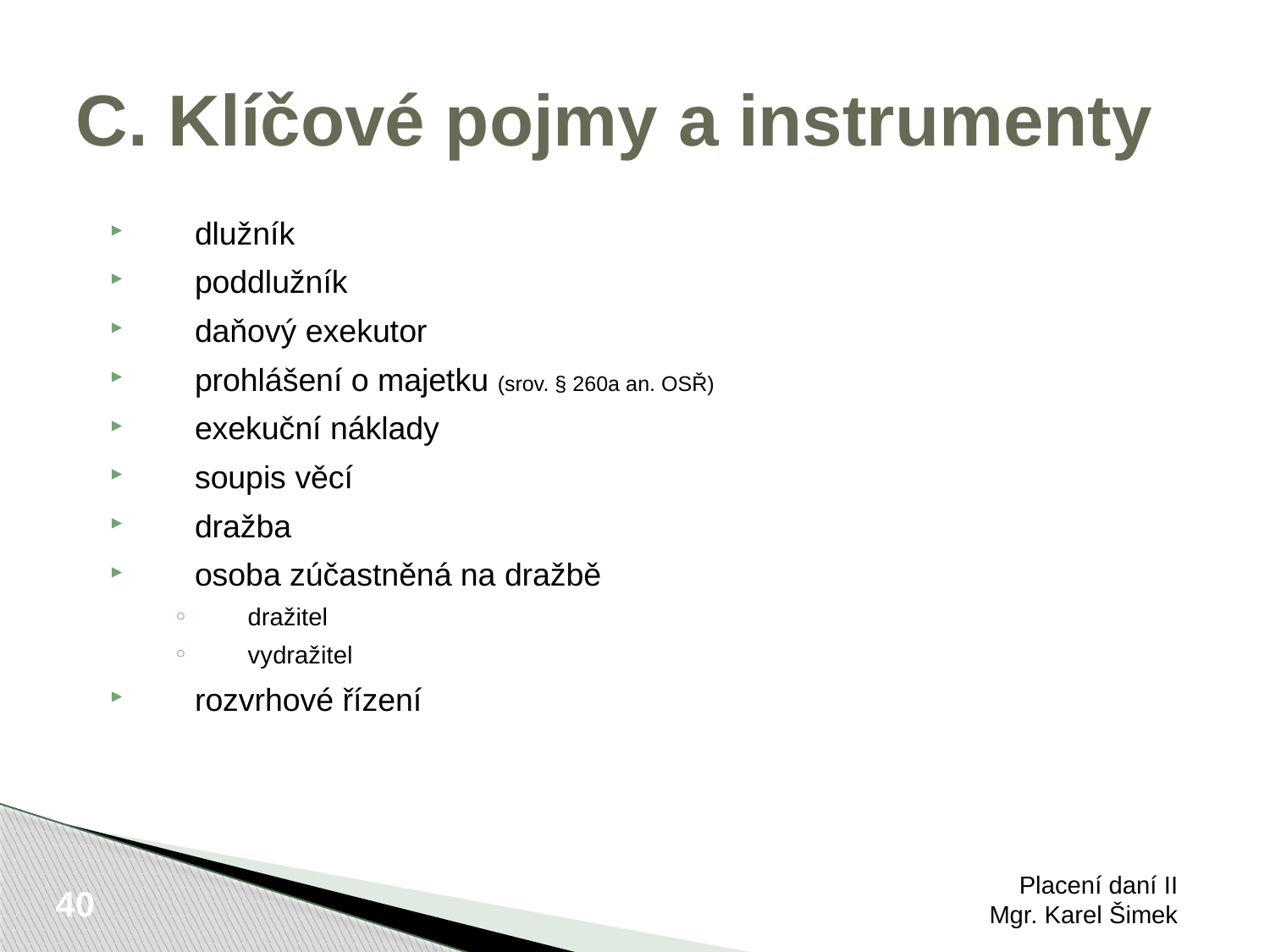

C. Klíčové pojmy a instrumenty

dlužník
poddlužník
daňový exekutor
prohlášení o majetku (srov. § 260a an. OSŘ)
exekuční náklady
soupis věcí
dražba
osoba zúčastněná na dražbě
dražitel
vydražitel
rozvrhové řízení
Placení daní II
Mgr. Karel Šimek
40